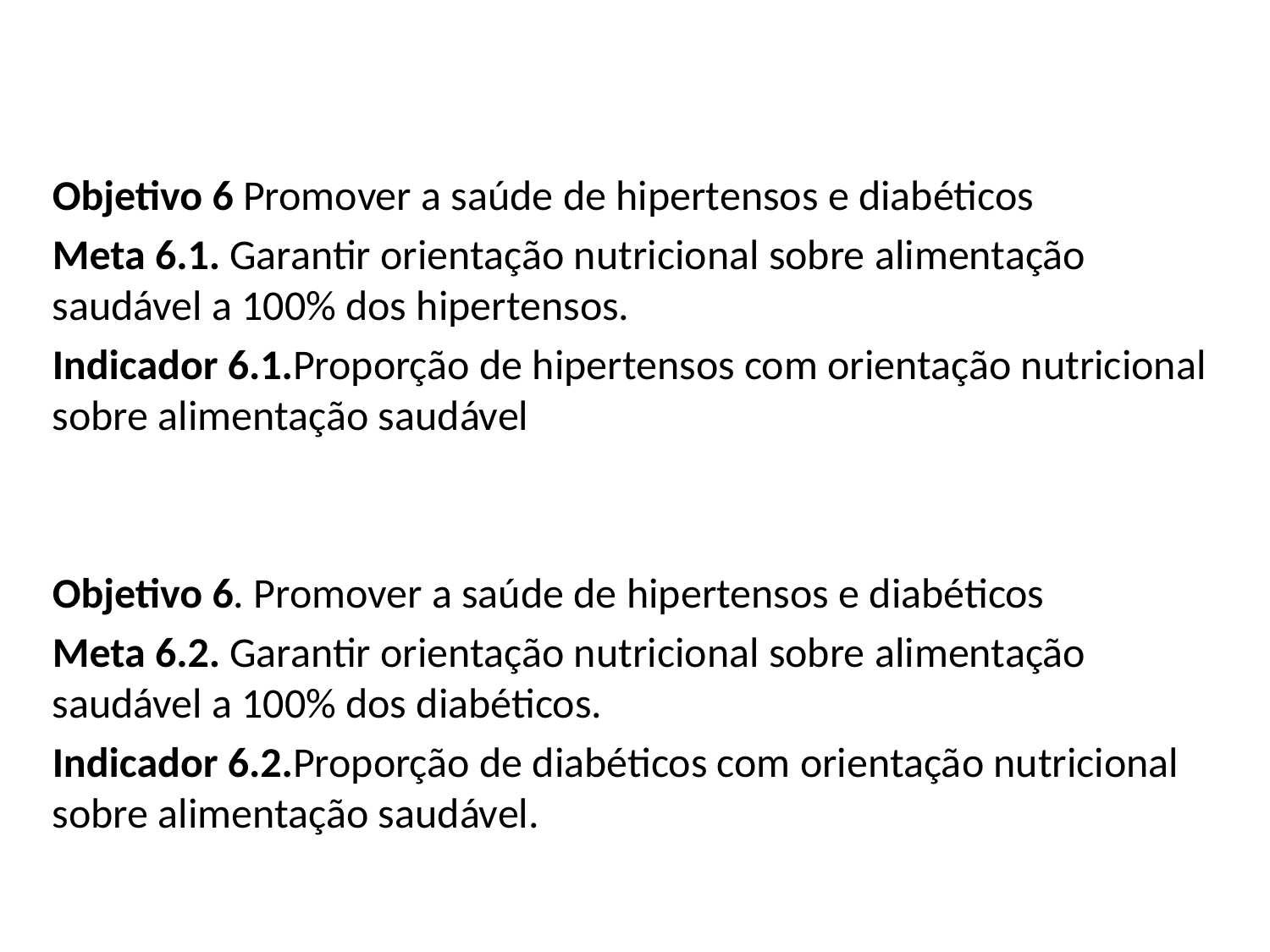

Objetivo 6 Promover a saúde de hipertensos e diabéticos
Meta 6.1. Garantir orientação nutricional sobre alimentação saudável a 100% dos hipertensos.
Indicador 6.1.Proporção de hipertensos com orientação nutricional sobre alimentação saudável

Objetivo 6. Promover a saúde de hipertensos e diabéticos
Meta 6.2. Garantir orientação nutricional sobre alimentação saudável a 100% dos diabéticos.
Indicador 6.2.Proporção de diabéticos com orientação nutricional sobre alimentação saudável.